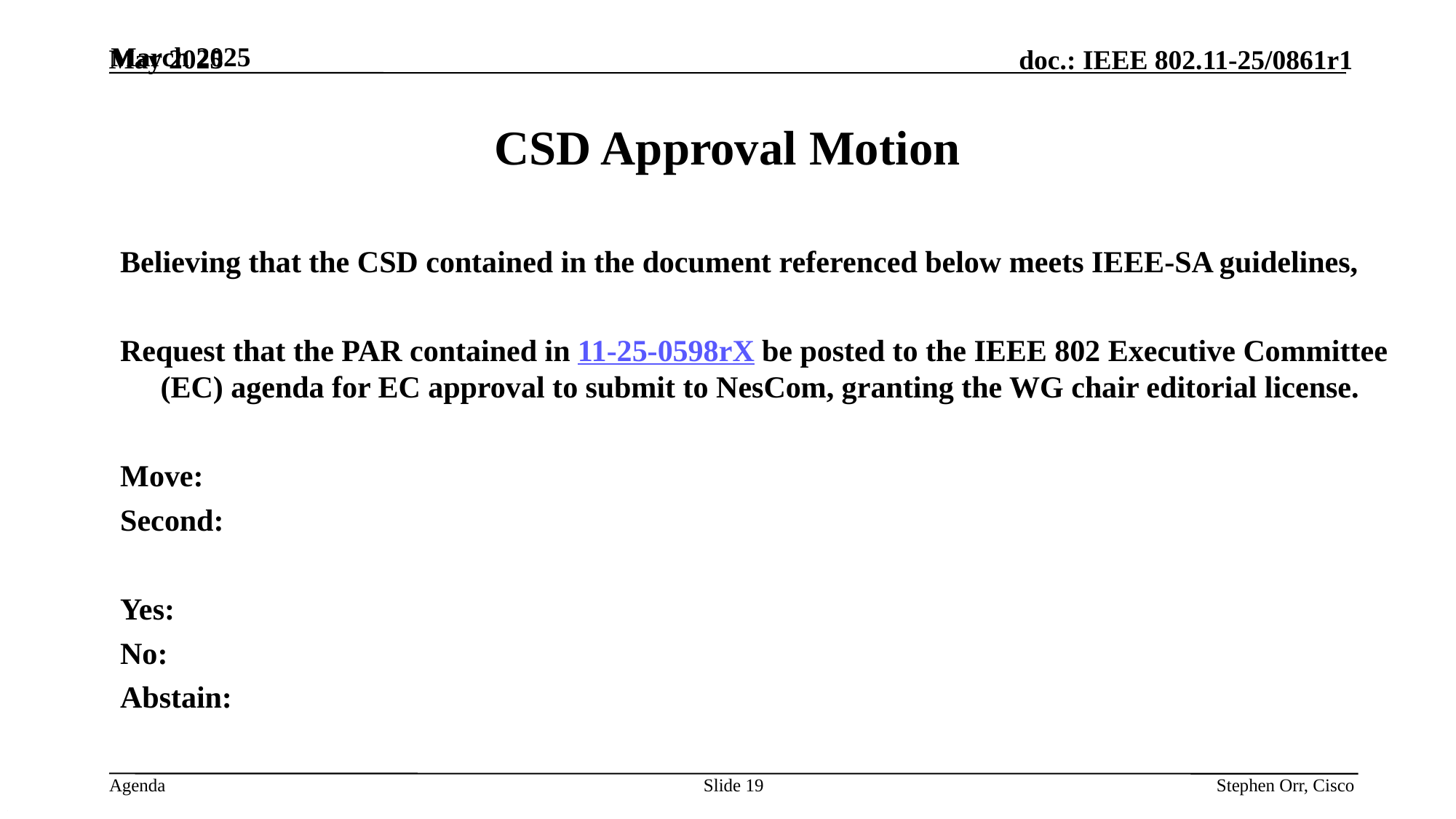

March 2025
# CSD Approval Motion
Believing that the CSD contained in the document referenced below meets IEEE-SA guidelines,

Request that the PAR contained in 11-25-0598rX be posted to the IEEE 802 Executive Committee (EC) agenda for EC approval to submit to NesCom, granting the WG chair editorial license.

Move:
Second:

Yes:
No:
Abstain:
Slide 19